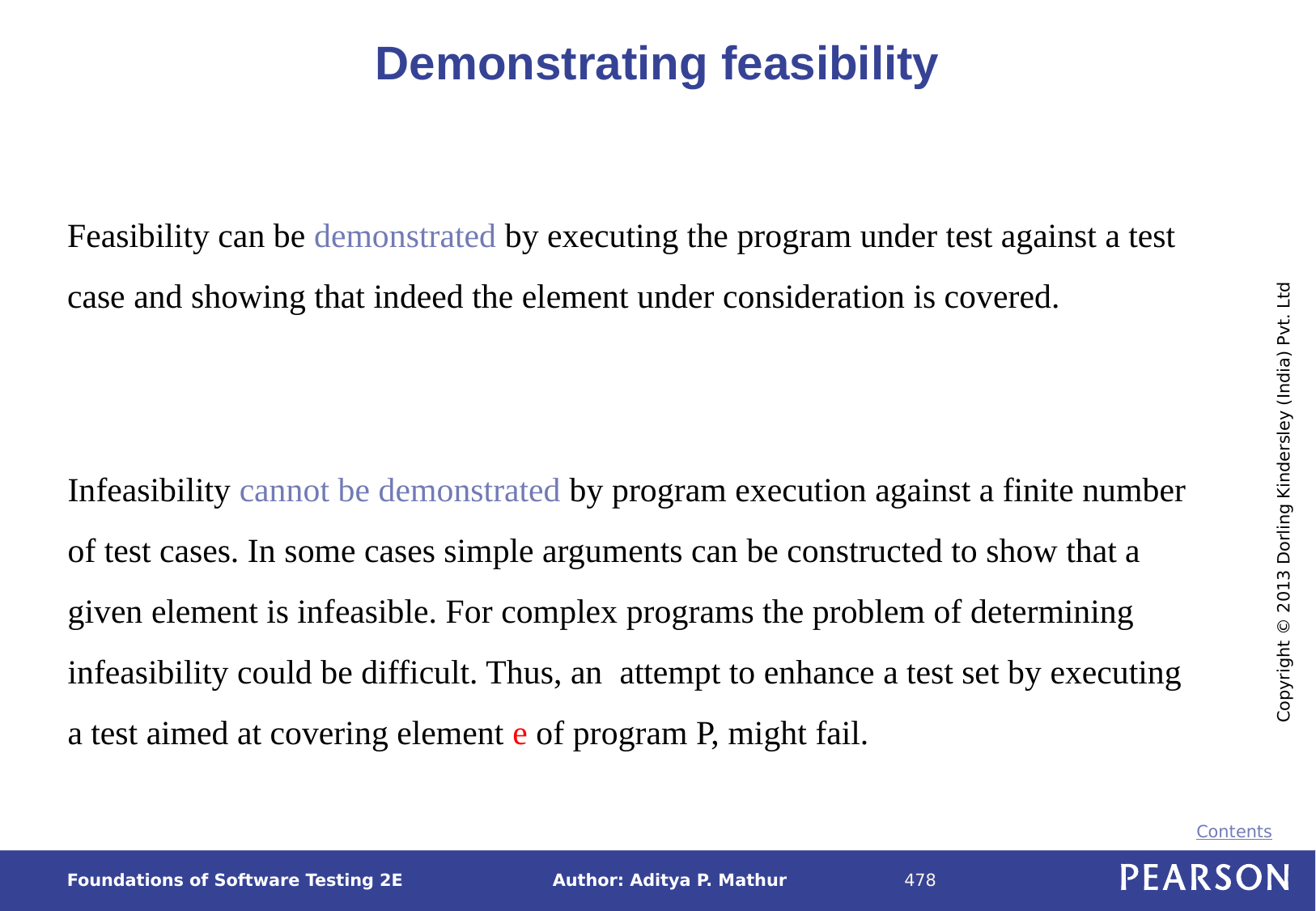

# Demonstrating feasibility
Feasibility can be demonstrated by executing the program under test against a test case and showing that indeed the element under consideration is covered.
Infeasibility cannot be demonstrated by program execution against a finite number of test cases. In some cases simple arguments can be constructed to show that a given element is infeasible. For complex programs the problem of determining infeasibility could be difficult. Thus, an  attempt to enhance a test set by executing a test aimed at covering element e of program P, might fail.